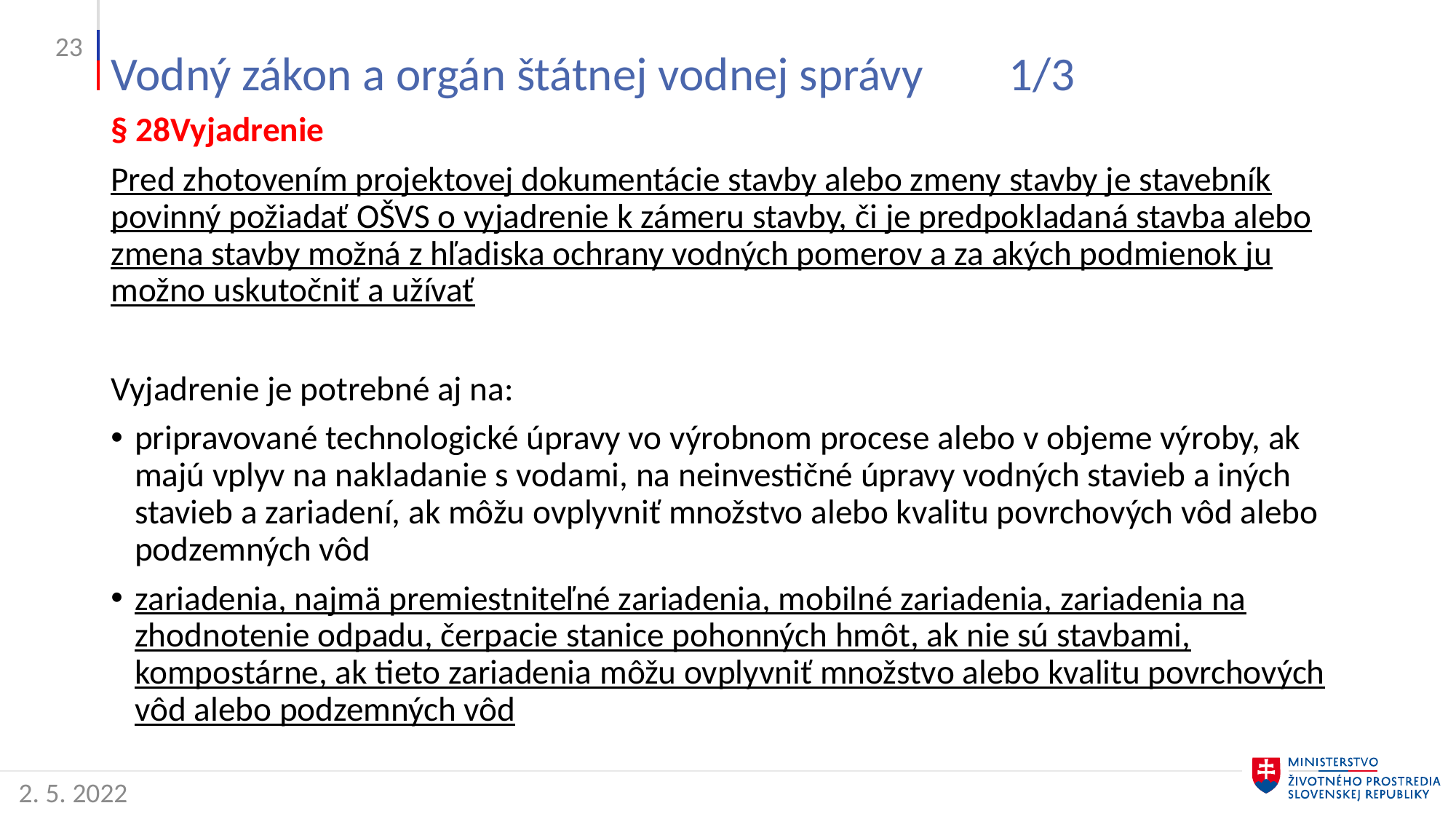

23
# Vodný zákon a orgán štátnej vodnej správy        1/3
§ 28Vyjadrenie
Pred zhotovením projektovej dokumentácie stavby alebo zmeny stavby je stavebník povinný požiadať OŠVS o vyjadrenie k zámeru stavby, či je predpokladaná stavba alebo zmena stavby možná z hľadiska ochrany vodných pomerov a za akých podmienok ju možno uskutočniť a užívať

Vyjadrenie je potrebné aj na:
pripravované technologické úpravy vo výrobnom procese alebo v objeme výroby, ak majú vplyv na nakladanie s vodami, na neinvestičné úpravy vodných stavieb a iných stavieb a zariadení, ak môžu ovplyvniť množstvo alebo kvalitu povrchových vôd alebo podzemných vôd
zariadenia, najmä premiestniteľné zariadenia, mobilné zariadenia, zariadenia na zhodnotenie odpadu, čerpacie stanice pohonných hmôt, ak nie sú stavbami, kompostárne, ak tieto zariadenia môžu ovplyvniť množstvo alebo kvalitu povrchových vôd alebo podzemných vôd

2. 5. 2022